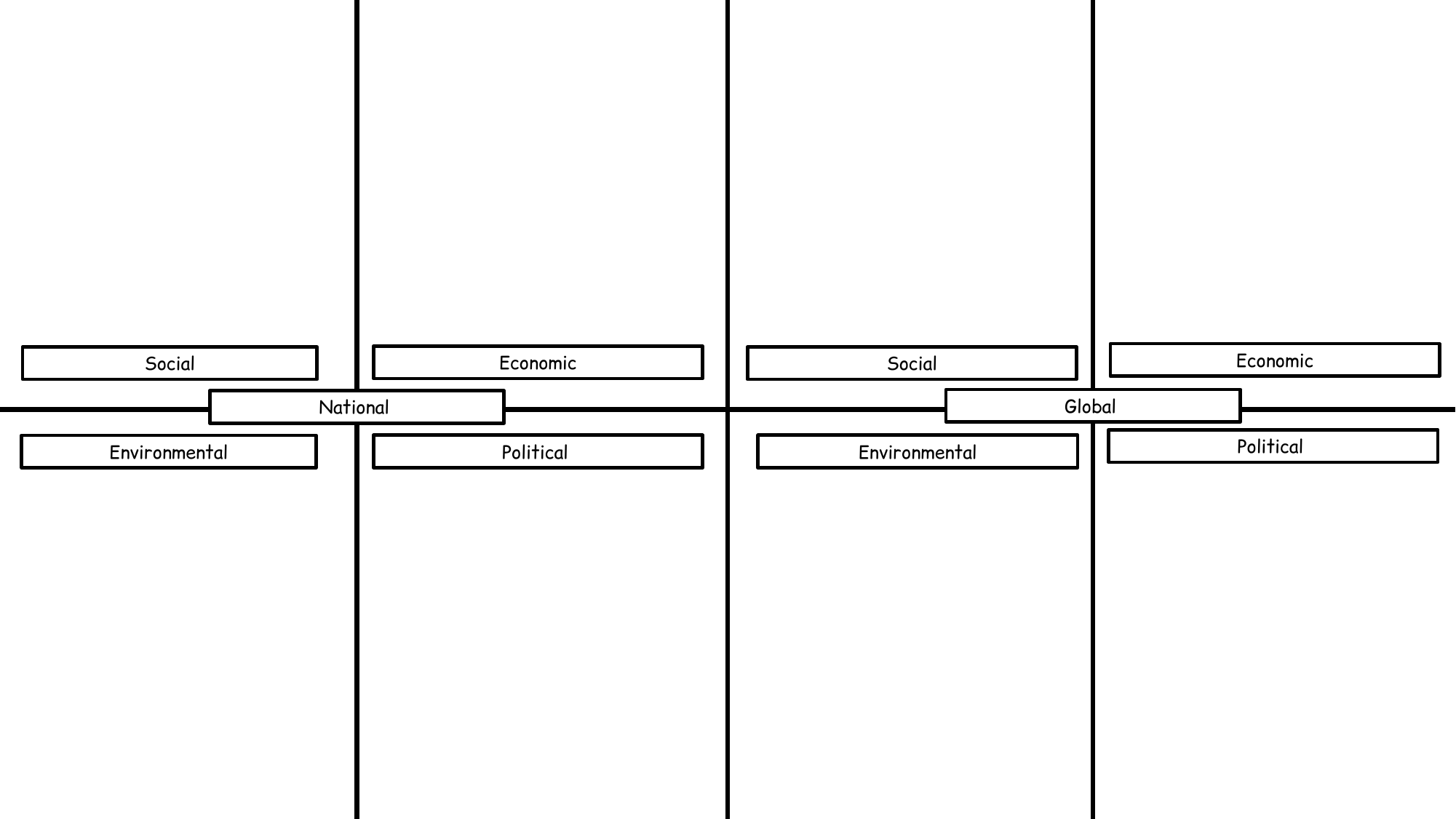

Economic
Economic
Social
Social
Global
National
Political
Political
Environmental
Environmental